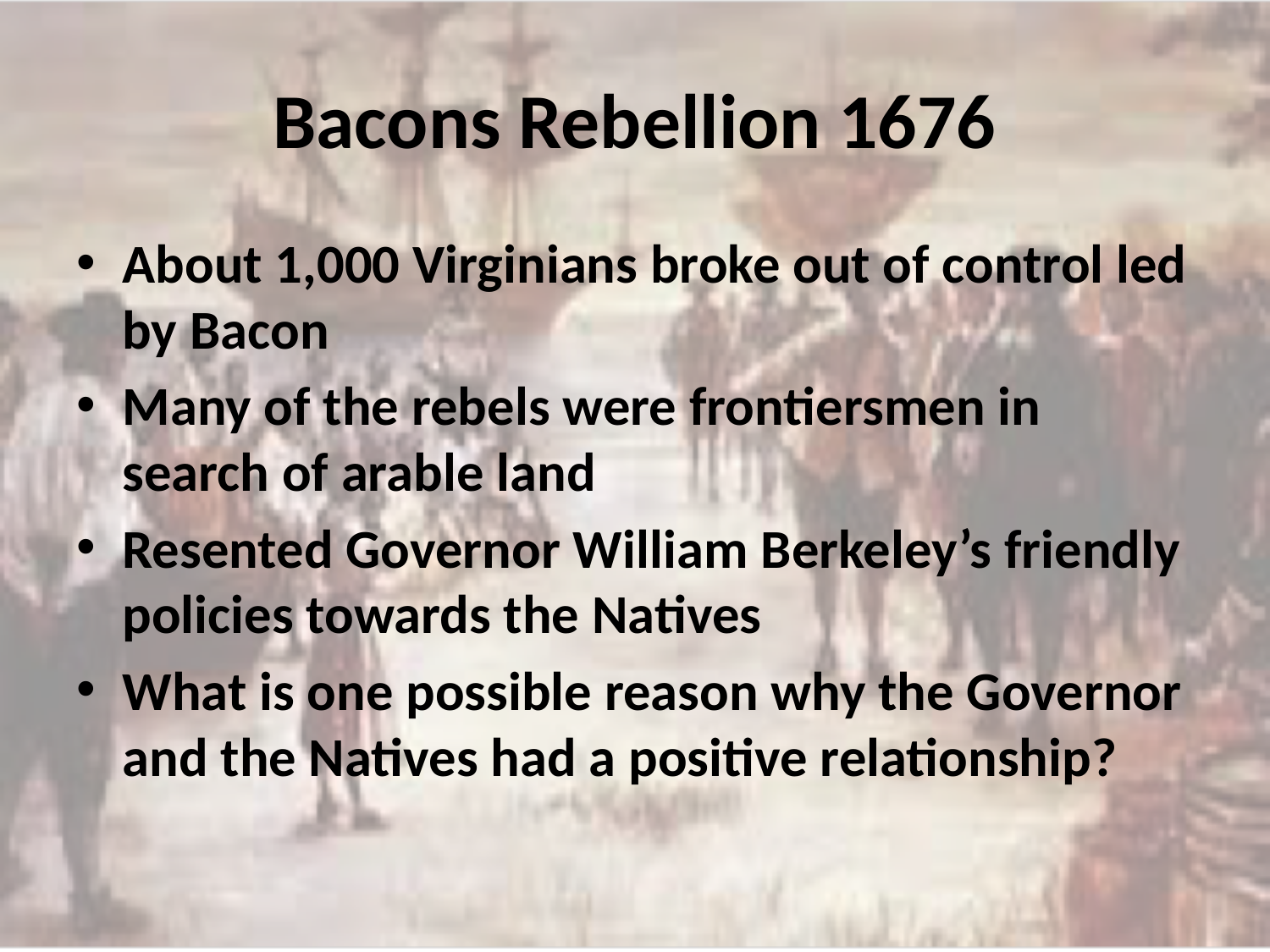

# Bacons Rebellion 1676
About 1,000 Virginians broke out of control led by Bacon
Many of the rebels were frontiersmen in search of arable land
Resented Governor William Berkeley’s friendly policies towards the Natives
What is one possible reason why the Governor and the Natives had a positive relationship?